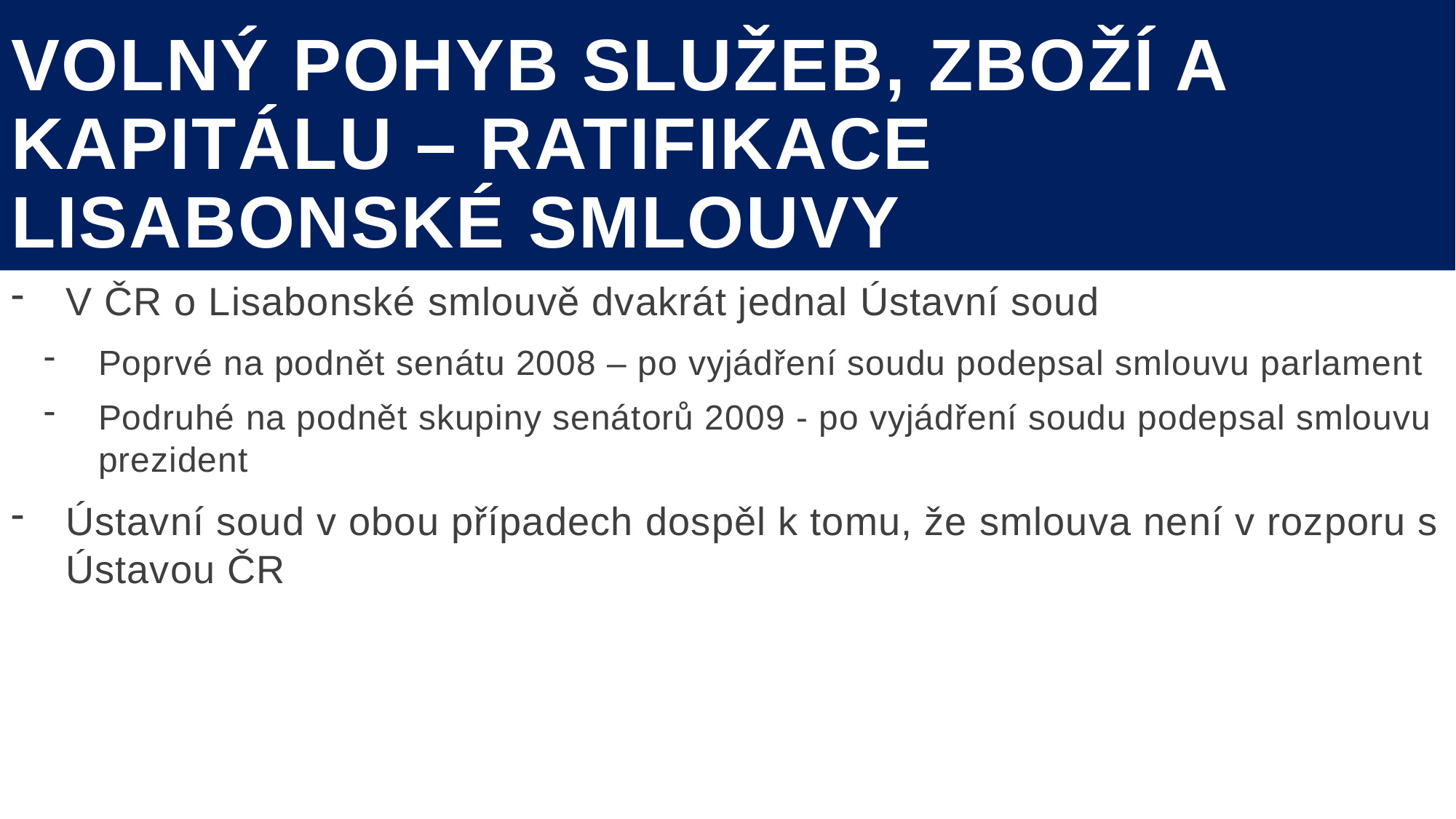

# Volný pohyb služeb, zboží a kapitálu – ratifikace lisabonské smlouvy
V ČR o Lisabonské smlouvě dvakrát jednal Ústavní soud
Poprvé na podnět senátu 2008 – po vyjádření soudu podepsal smlouvu parlament
Podruhé na podnět skupiny senátorů 2009 - po vyjádření soudu podepsal smlouvu prezident
Ústavní soud v obou případech dospěl k tomu, že smlouva není v rozporu s Ústavou ČR